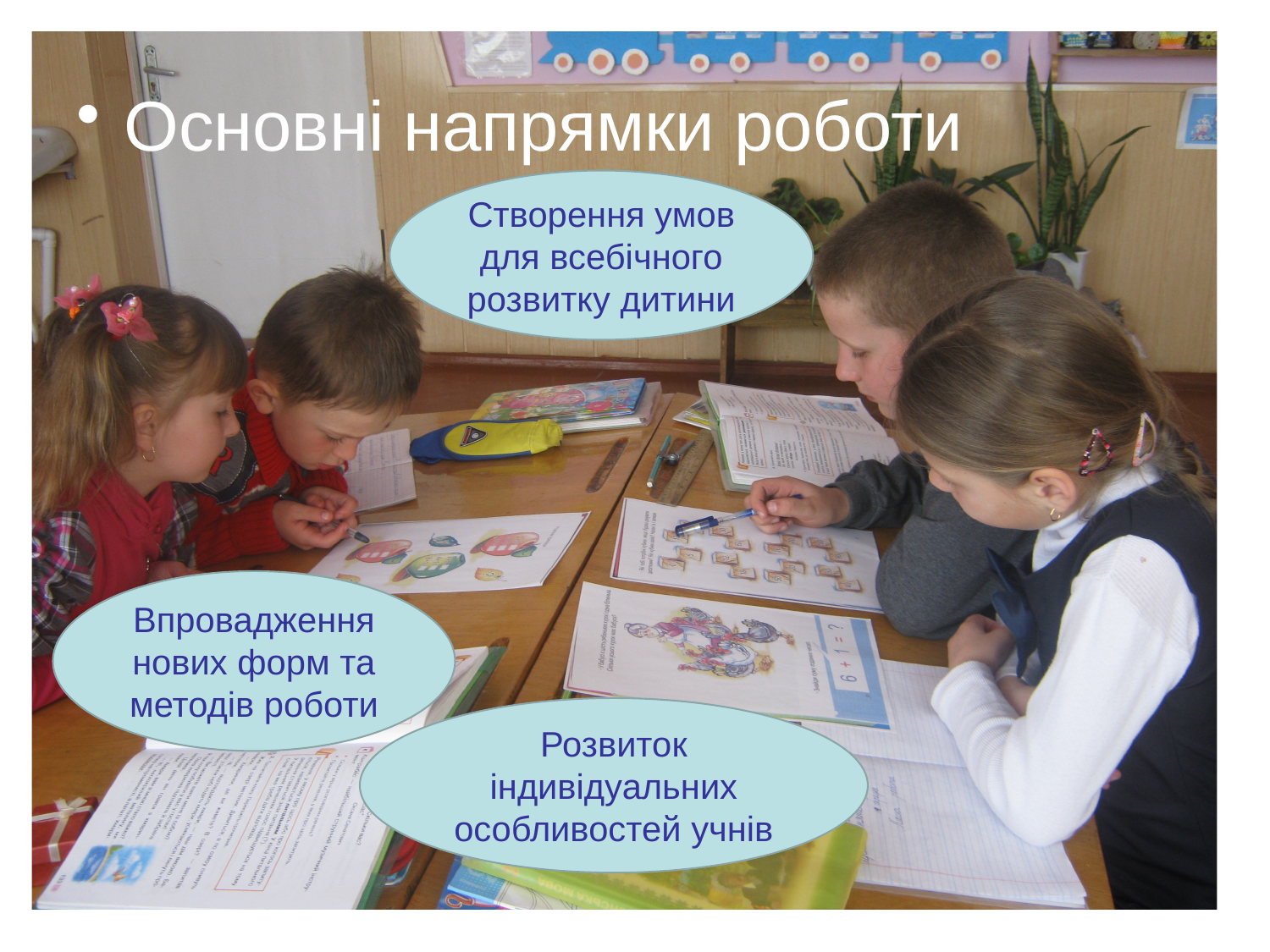

#
Основні напрямки роботи
Створення умов для всебічного розвитку дитини
Впровадження нових форм та методів роботи
Розвиток індивідуальних особливостей учнів